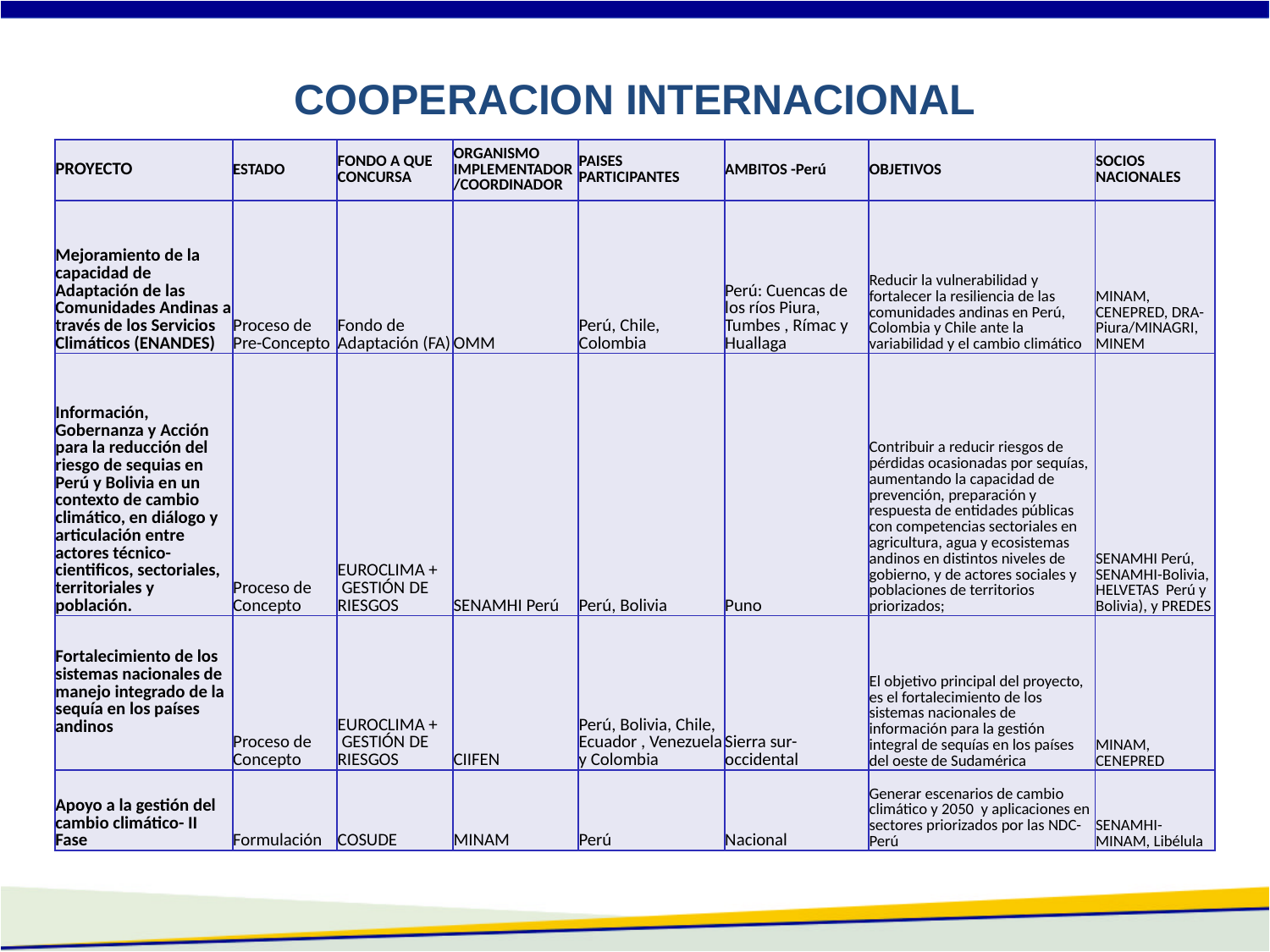

COOPERACION INTERNACIONAL
| PROYECTO | ESTADO | FONDO A QUE CONCURSA | ORGANISMO IMPLEMENTADOR/COORDINADOR | PAISES PARTICIPANTES | AMBITOS -Perú | OBJETIVOS | SOCIOS NACIONALES |
| --- | --- | --- | --- | --- | --- | --- | --- |
| Mejoramiento de la capacidad de Adaptación de las Comunidades Andinas a través de los Servicios Climáticos (ENANDES) | Proceso de Pre-Concepto | Fondo de Adaptación (FA) | OMM | Perú, Chile, Colombia | Perú: Cuencas de los ríos Piura, Tumbes , Rímac y Huallaga | Reducir la vulnerabilidad y fortalecer la resiliencia de las comunidades andinas en Perú, Colombia y Chile ante la variabilidad y el cambio climático | MINAM, CENEPRED, DRA-Piura/MINAGRI, MINEM |
| Información, Gobernanza y Acción para la reducción del riesgo de sequias en Perú y Bolivia en un contexto de cambio climático, en diálogo y articulación entre actores técnico-cientificos, sectoriales, territoriales y población. | Proceso de Concepto | EUROCLIMA + GESTIÓN DE RIESGOS | SENAMHI Perú | Perú, Bolivia | Puno | Contribuir a reducir riesgos de pérdidas ocasionadas por sequías, aumentando la capacidad de prevención, preparación y respuesta de entidades públicas con competencias sectoriales en agricultura, agua y ecosistemas andinos en distintos niveles de gobierno, y de actores sociales y poblaciones de territorios priorizados; | SENAMHI Perú, SENAMHI-Bolivia, HELVETAS Perú y Bolivia), y PREDES |
| Fortalecimiento de los sistemas nacionales de manejo integrado de la sequía en los países andinos | Proceso de Concepto | EUROCLIMA + GESTIÓN DE RIESGOS | CIIFEN | Perú, Bolivia, Chile, Ecuador , Venezuela y Colombia | Sierra sur- occidental | El objetivo principal del proyecto, es el fortalecimiento de los sistemas nacionales de información para la gestión integral de sequías en los países del oeste de Sudamérica | MINAM, CENEPRED |
| Apoyo a la gestión del cambio climático- II Fase | Formulación | COSUDE | MINAM | Perú | Nacional | Generar escenarios de cambio climático y 2050 y aplicaciones en sectores priorizados por las NDC-Perú | SENAMHI-MINAM, Libélula |